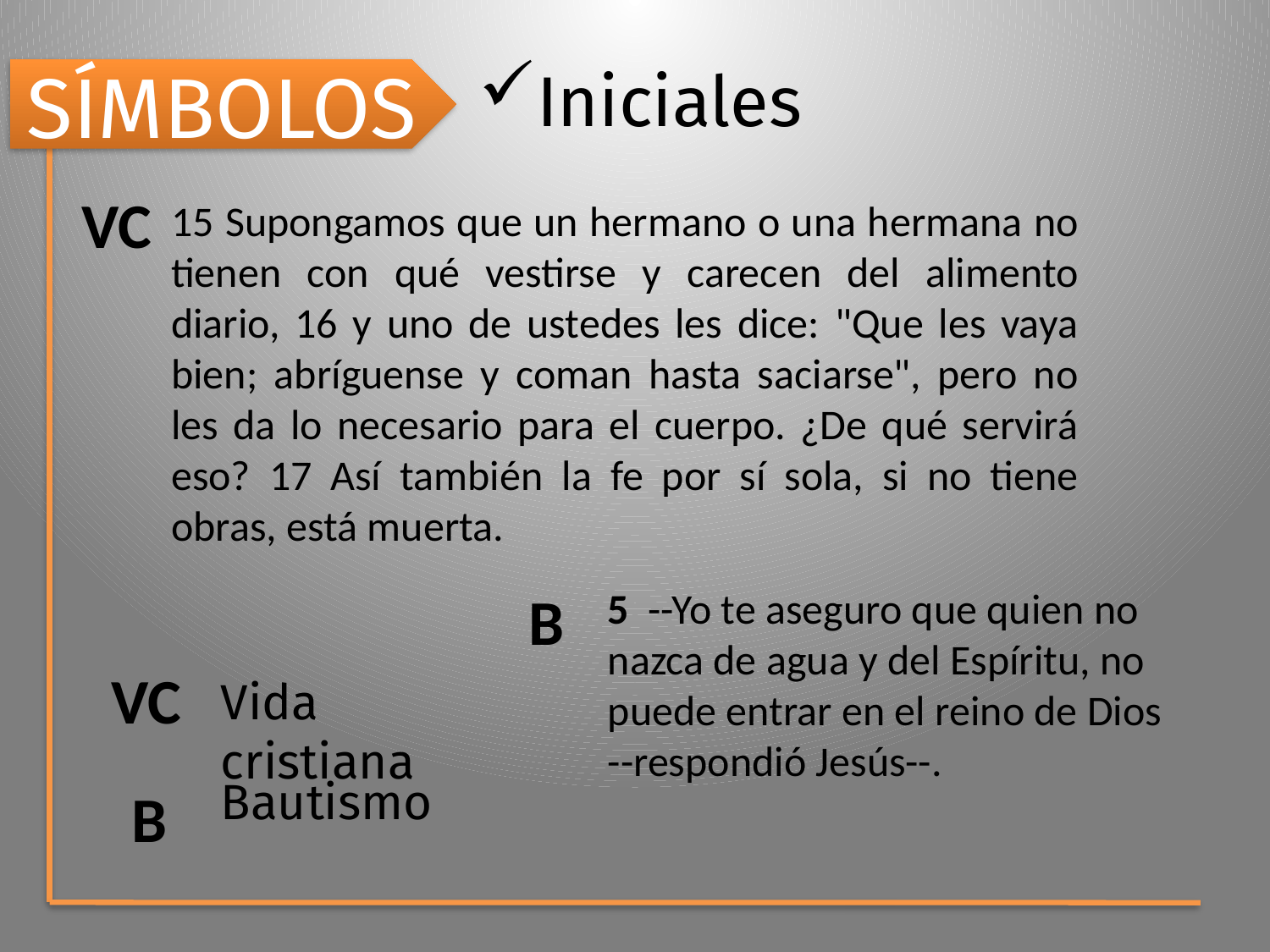

Iniciales
SÍMBOLOS
VC
15 Supongamos que un hermano o una hermana no tienen con qué vestirse y carecen del alimento diario, 16 y uno de ustedes les dice: "Que les vaya bien; abríguense y coman hasta saciarse", pero no les da lo necesario para el cuerpo. ¿De qué servirá eso? 17 Así también la fe por sí sola, si no tiene obras, está muerta.

B
5  --Yo te aseguro que quien no nazca de agua y del Espíritu, no puede entrar en el reino de Dios --respondió Jesús--.

VC
Vida cristiana
Bautismo
B